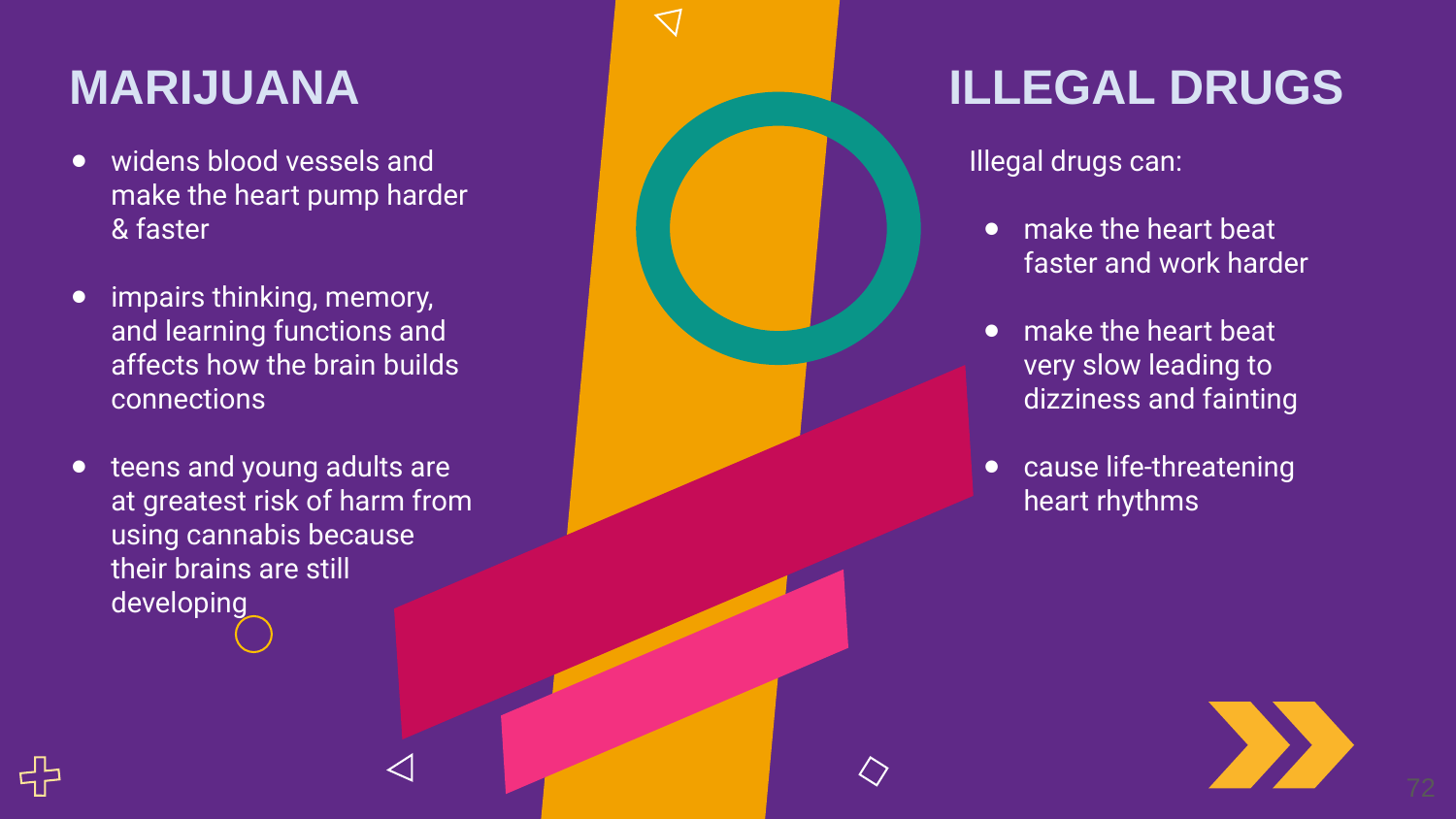

MARIJUANA
ILLEGAL DRUGS

Illegal drugs can:

make the heart beat faster and work harder

make the heart beat very slow leading to dizziness and fainting

cause life-threatening heart rhythms

widens blood vessels and make the heart pump harder & faster

impairs thinking, memory, and learning functions and affects how the brain builds connections

teens and young adults are at greatest risk of harm from using cannabis because their brains are still developing

72